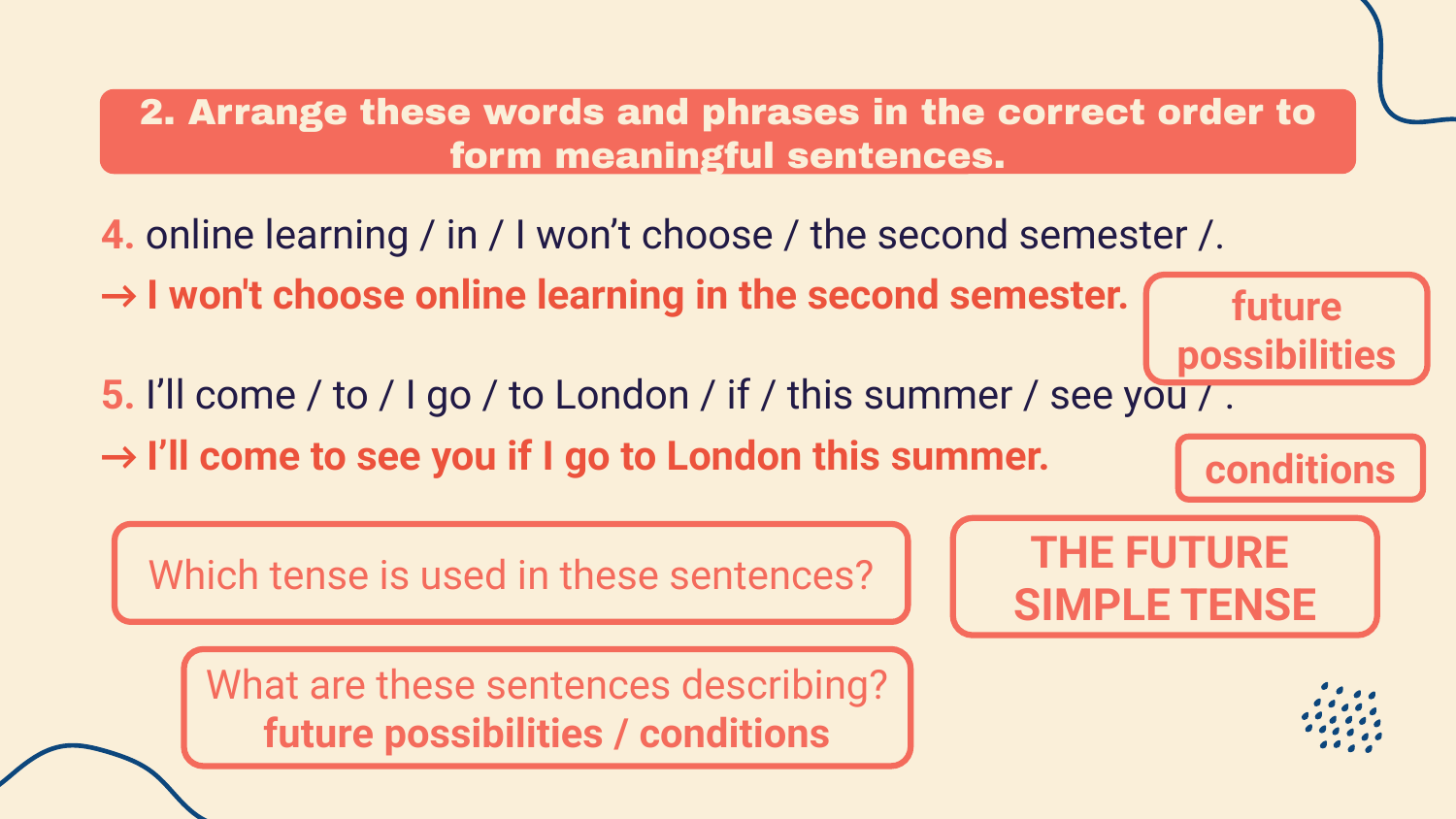

# 2. Arrange these words and phrases in the correct order to form meaningful sentences.
﻿4. online learning / in / I won’t choose / the second semester /.
→ ﻿I won't choose online learning in the second semester.

5. I’ll come / to / I go / to London / if / this summer / see you / .
→ ﻿I’ll come to see you if I go to London this summer.
future possibilities
conditions
THE FUTURE
SIMPLE TENSE
Which tense is used in these sentences?
What are these sentences describing?
future possibilities / conditions